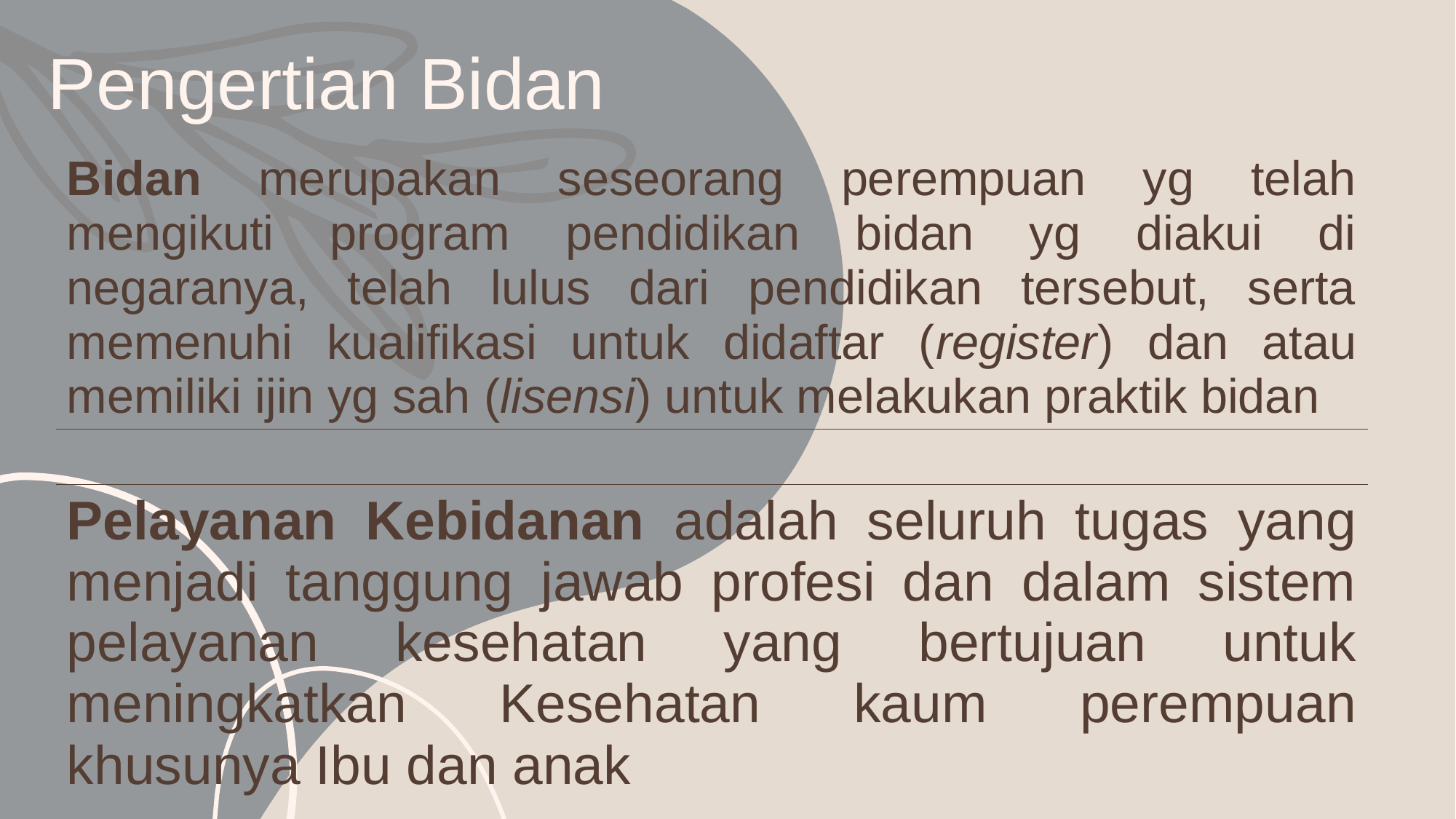

# Pengertian Bidan
| Bidan merupakan seseorang perempuan yg telah mengikuti program pendidikan bidan yg diakui di negaranya, telah lulus dari pendidikan tersebut, serta memenuhi kualifikasi untuk didaftar (register) dan atau memiliki ijin yg sah (lisensi) untuk melakukan praktik bidan |
| --- |
|  |
| Pelayanan Kebidanan adalah seluruh tugas yang menjadi tanggung jawab profesi dan dalam sistem pelayanan kesehatan yang bertujuan untuk meningkatkan Kesehatan kaum perempuan khusunya Ibu dan anak |
|  |
|  |